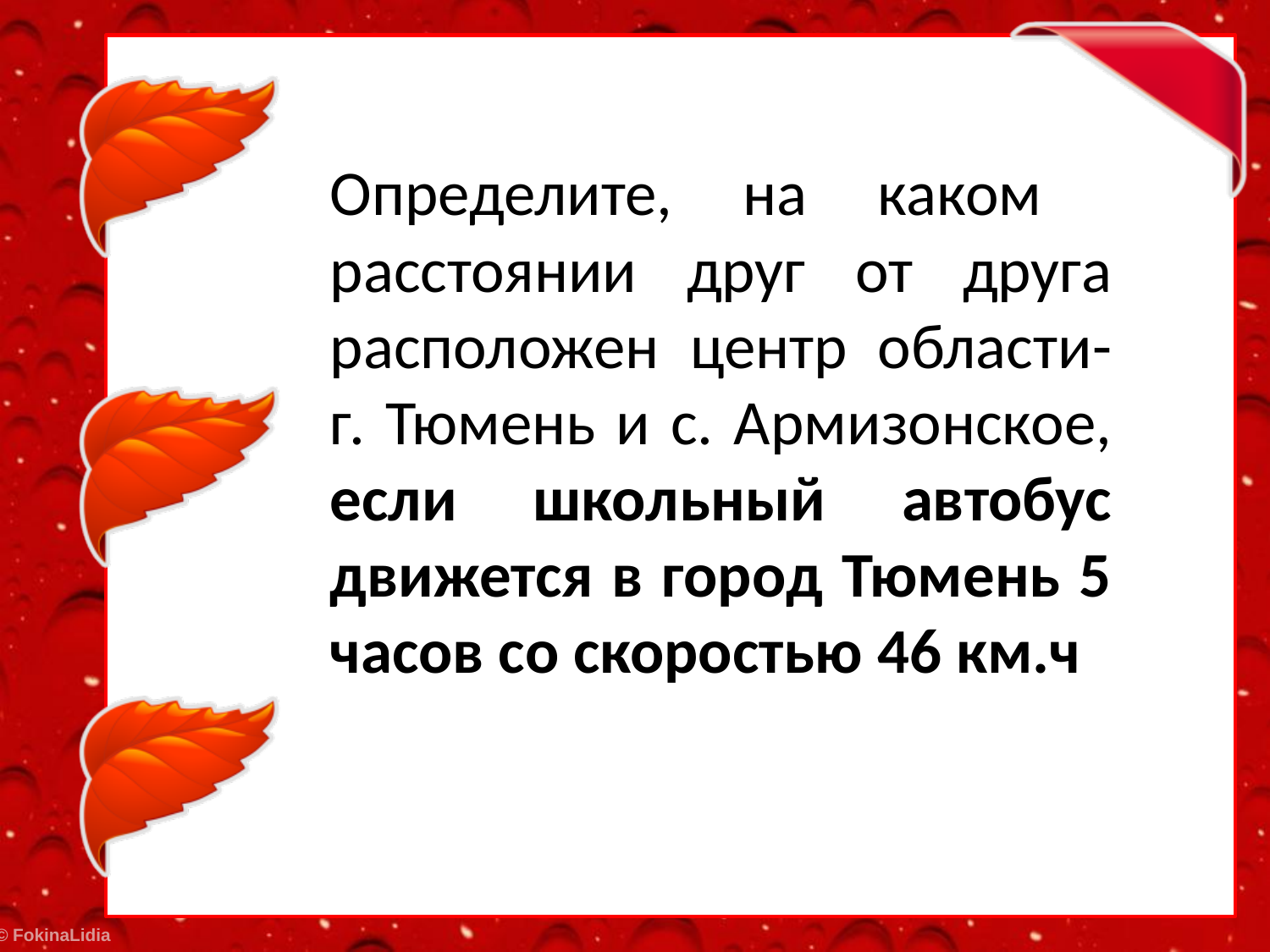

Определите, на каком  расстоянии друг от друга расположен центр области- г. Тюмень и с. Армизонское, если школьный автобус движется в город Тюмень 5 часов со скоростью 46 км.ч